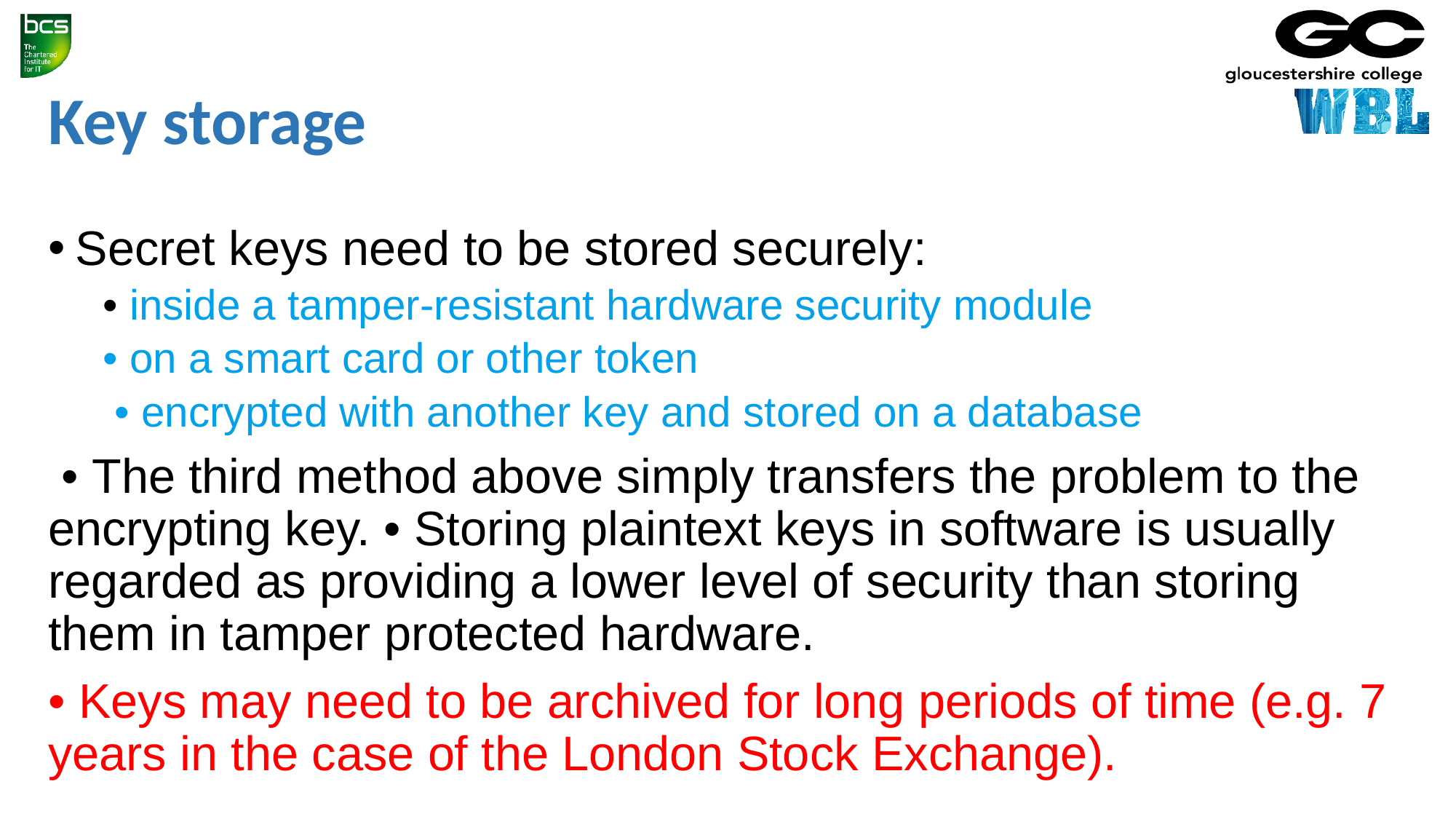

# Key storage
Secret keys need to be stored securely:
• inside a tamper-resistant hardware security module
• on a smart card or other token
 • encrypted with another key and stored on a database
 • The third method above simply transfers the problem to the encrypting key. • Storing plaintext keys in software is usually regarded as providing a lower level of security than storing them in tamper protected hardware.
• Keys may need to be archived for long periods of time (e.g. 7 years in the case of the London Stock Exchange).